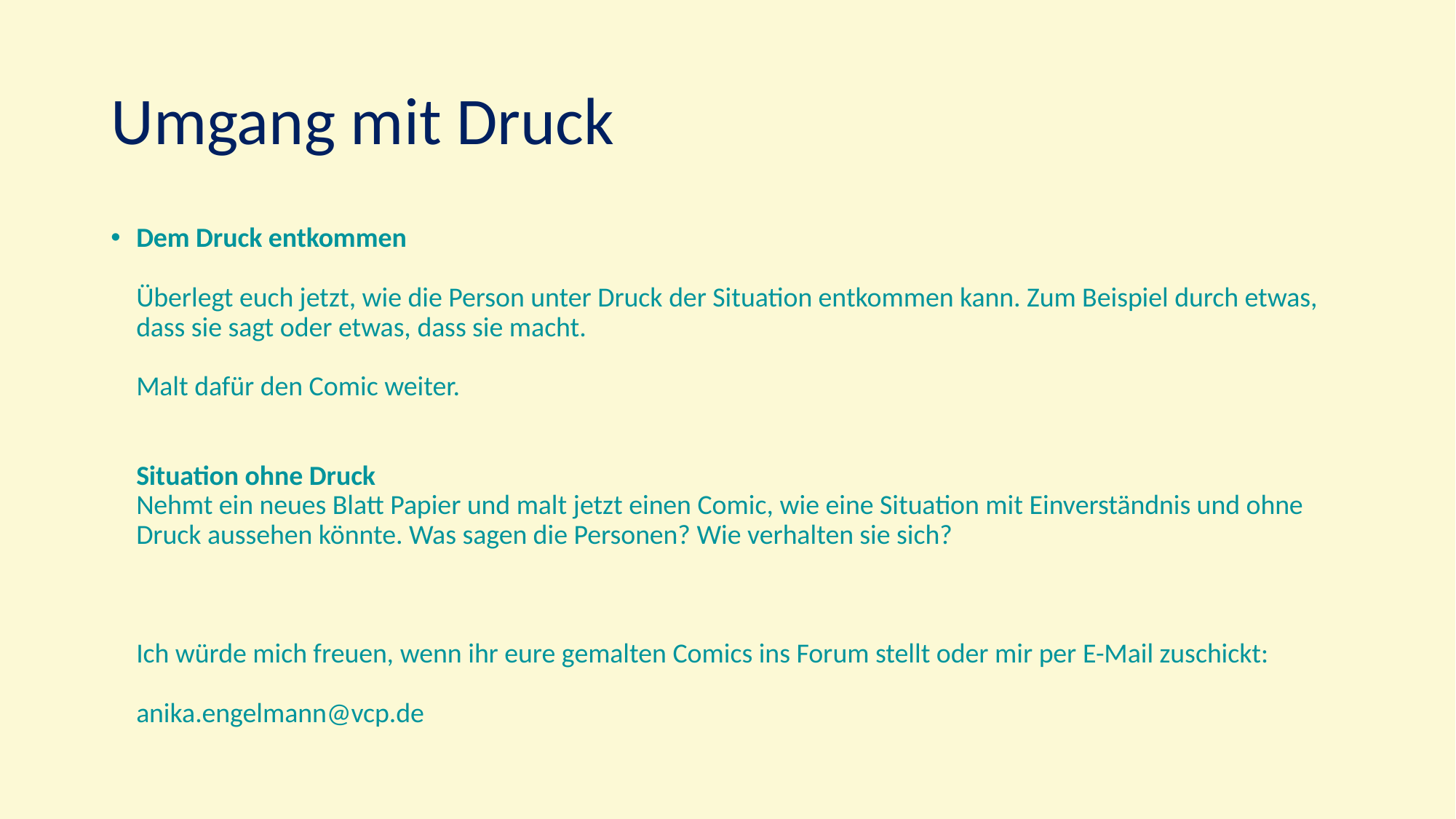

# Umgang mit Druck
Dem Druck entkommen
Überlegt euch jetzt, wie die Person unter Druck der Situation entkommen kann. Zum Beispiel durch etwas, dass sie sagt oder etwas, dass sie macht.
Malt dafür den Comic weiter.
Situation ohne Druck
Nehmt ein neues Blatt Papier und malt jetzt einen Comic, wie eine Situation mit Einverständnis und ohne Druck aussehen könnte. Was sagen die Personen? Wie verhalten sie sich?
 
Ich würde mich freuen, wenn ihr eure gemalten Comics ins Forum stellt oder mir per E-Mail zuschickt:
anika.engelmann@vcp.de